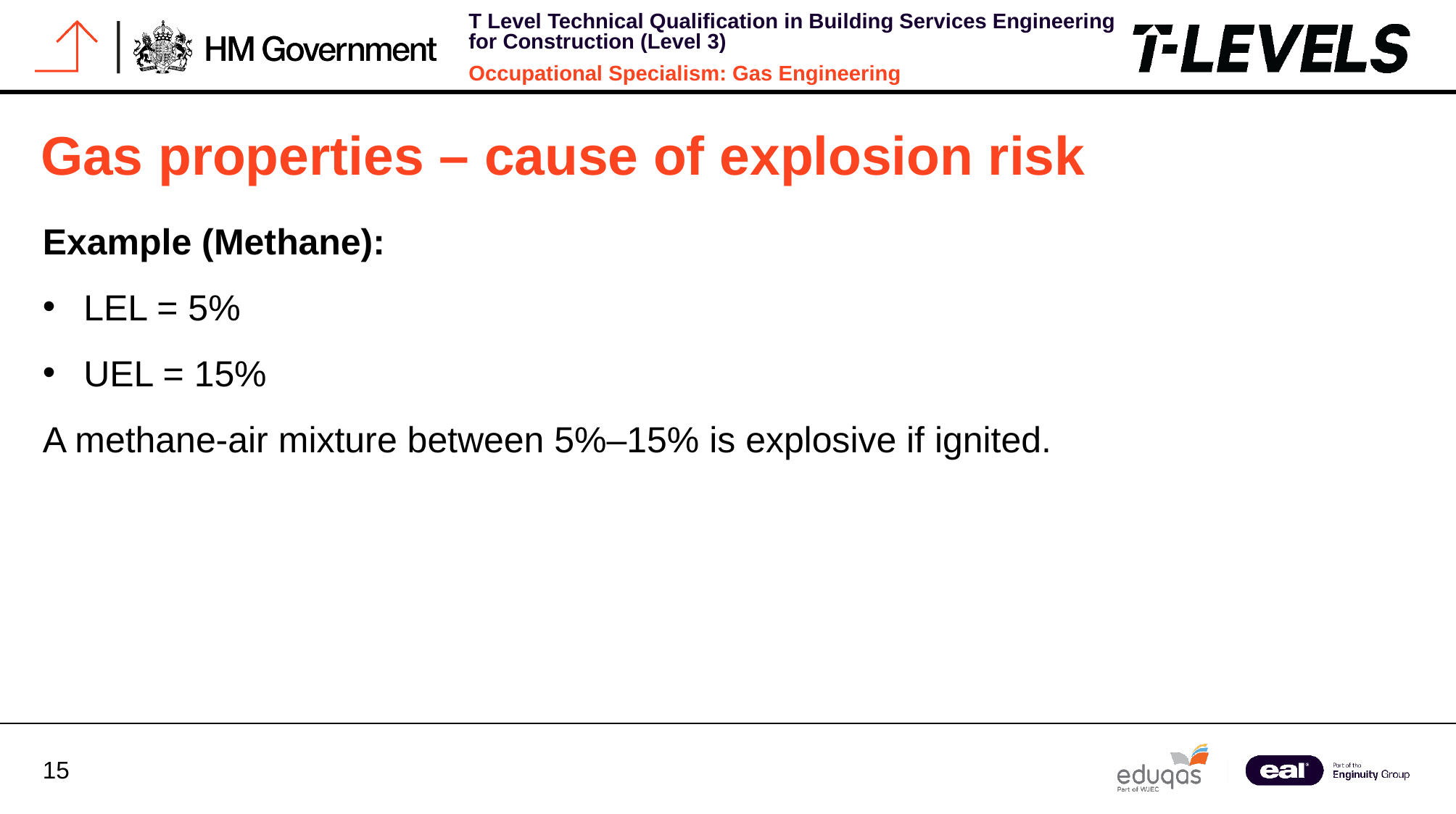

Gas properties – cause of explosion risk
Example (Methane):
LEL = 5%
UEL = 15%
A methane-air mixture between 5%–15% is explosive if ignited.